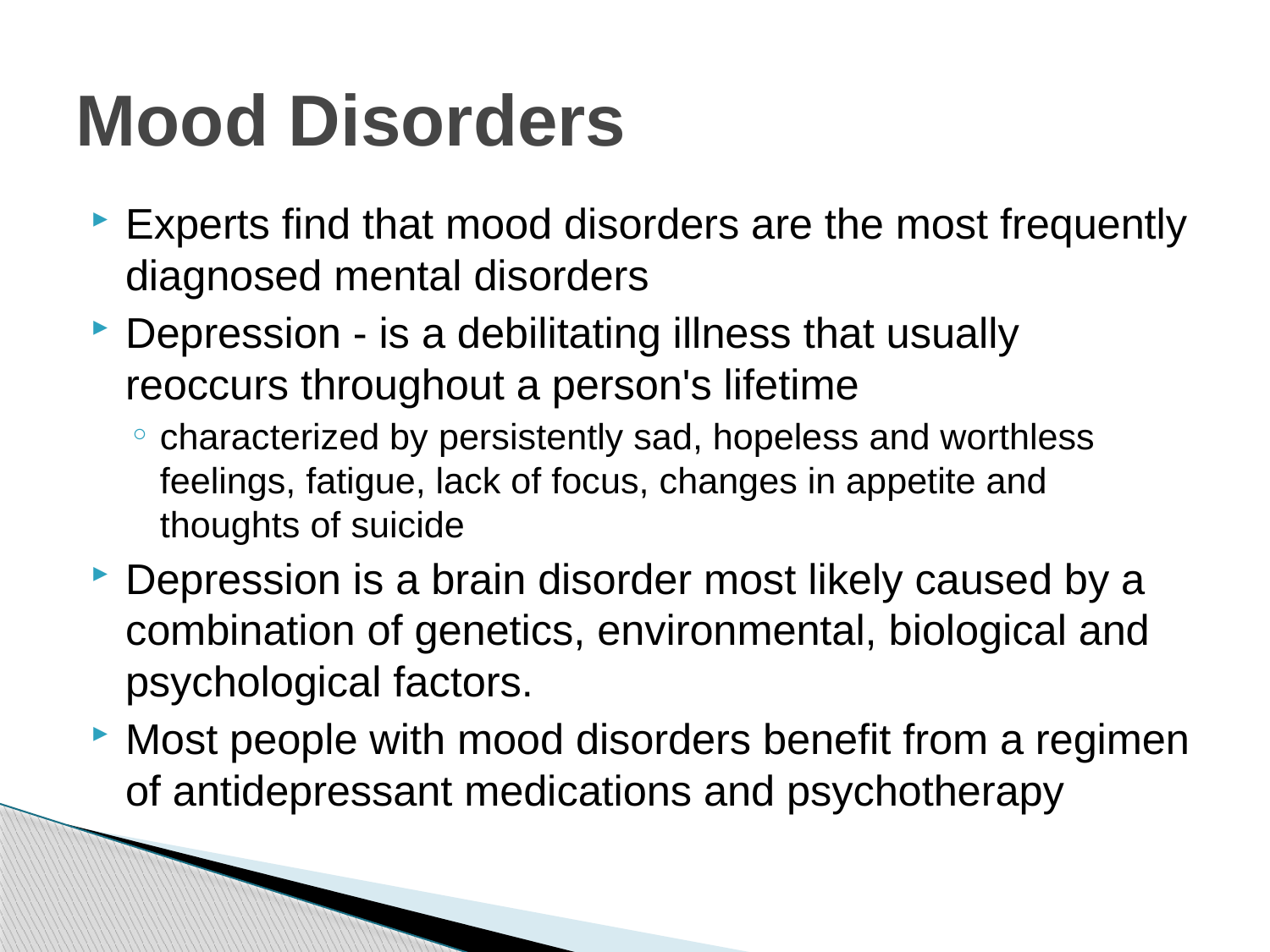

# Mood Disorders
Experts find that mood disorders are the most frequently diagnosed mental disorders
Depression - is a debilitating illness that usually reoccurs throughout a person's lifetime
characterized by persistently sad, hopeless and worthless feelings, fatigue, lack of focus, changes in appetite and thoughts of suicide
Depression is a brain disorder most likely caused by a combination of genetics, environmental, biological and psychological factors.
Most people with mood disorders benefit from a regimen of antidepressant medications and psychotherapy